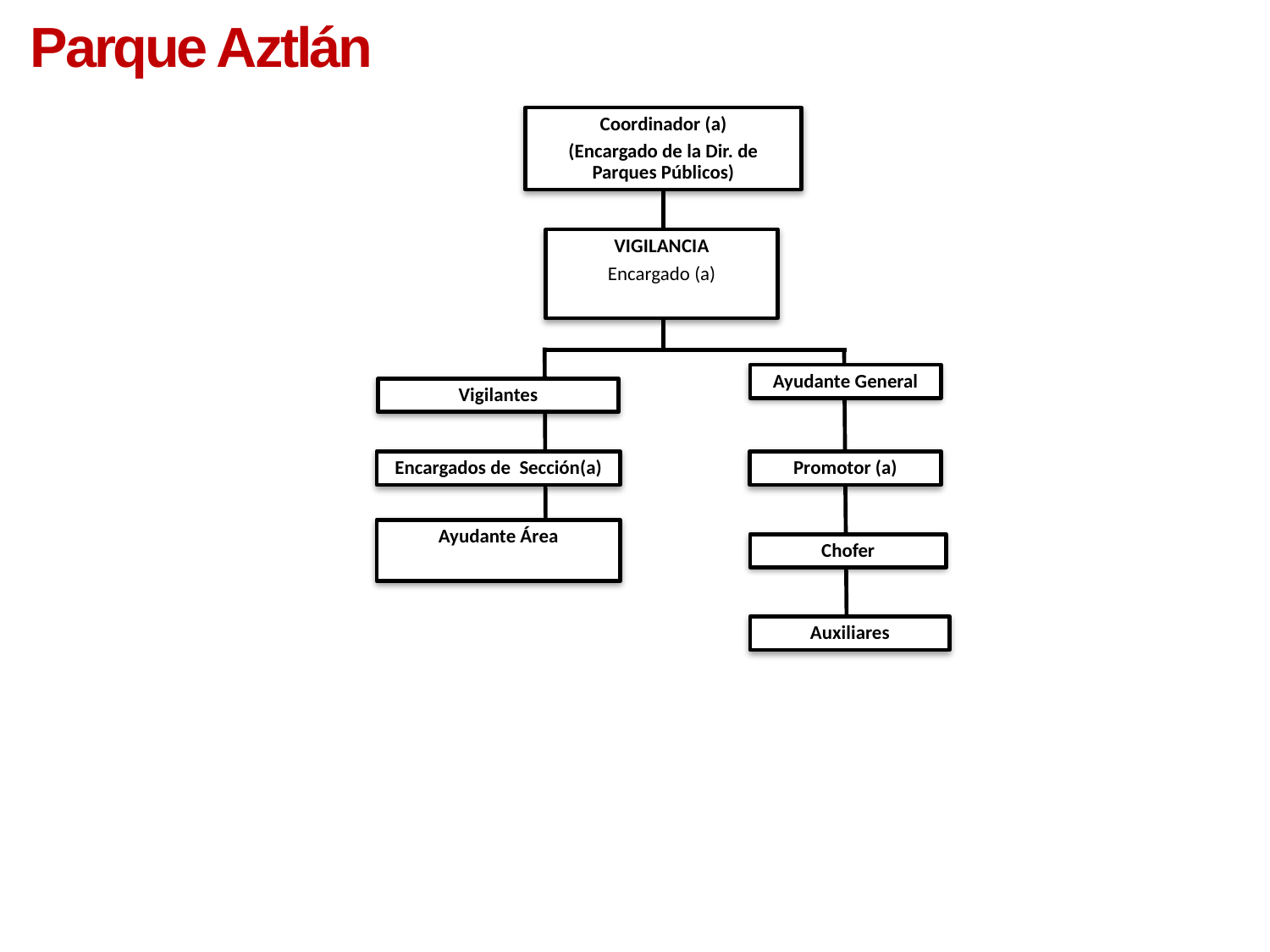

Parque Aztlán
Coordinador (a)
(Encargado de la Dir. de Parques Públicos)
VIGILANCIA
Encargado (a)

Ayudante General
Vigilantes
Encargados de  Sección(a)
Promotor (a)
Ayudante Área

Chofer
Auxiliares